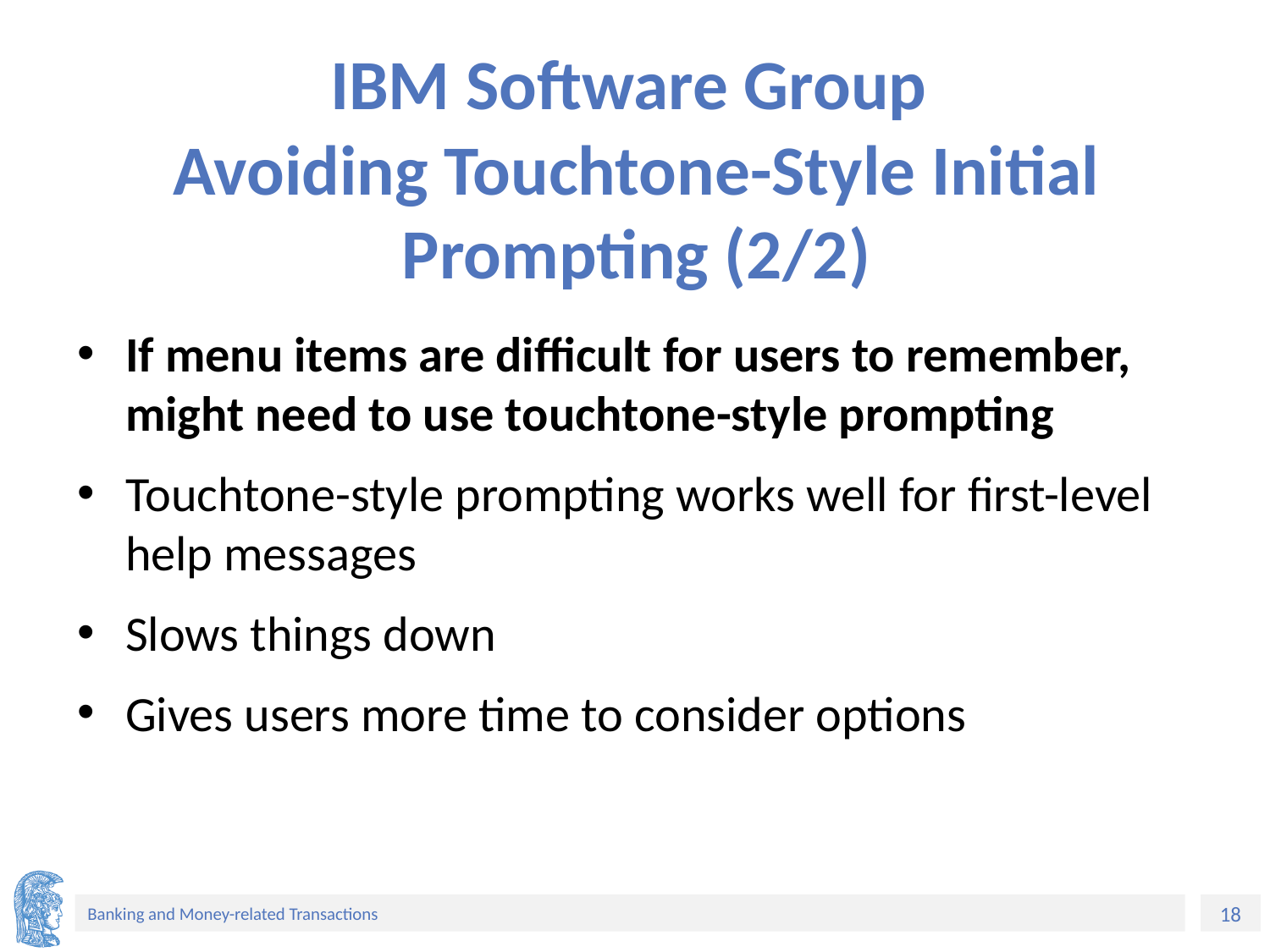

# IBM Software Group Avoiding Touchtone-Style Initial Prompting (2/2)
If menu items are difficult for users to remember, might need to use touchtone-style prompting
Touchtone-style prompting works well for first-level help messages
Slows things down
Gives users more time to consider options